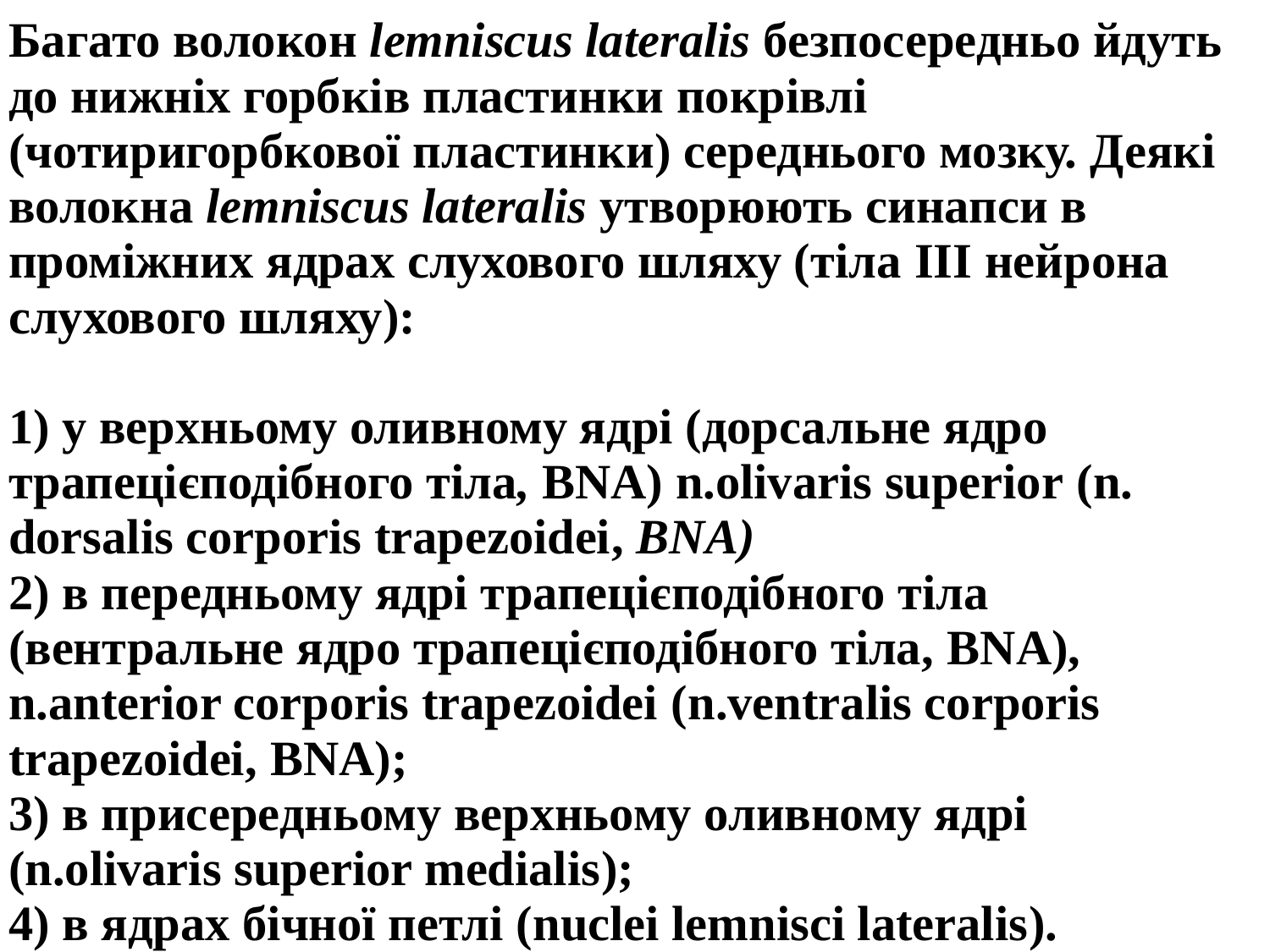

Багато волокон lemniscus lateralis безпосередньо йдуть до нижніх горбків пластинки покрівлі (чотиригорбкової пластинки) середнього мозку. Деякі волокна lemniscus lateralis утворюють синапси в проміжних ядрах слухового шляху (тіла III нейрона слухового шляху):

1) у верхньому оливному ядрі (дорсальне ядро трапецієподібного тіла, BNA) n.olivaris superior (n. dorsalis corporis trapezoidei, BNA)
2) в передньому ядрі трапецієподібного тіла (вентральне ядро трапецієподібного тіла, BNA), n.anterior corporis trapezoidei (n.ventralis corporis trapezoidei, BNA);
3) в присередньому верхньому оливному ядрі (n.olivaris superior medialis);
4) в ядрах бічної петлі (nuclei lemnisci lateralis).